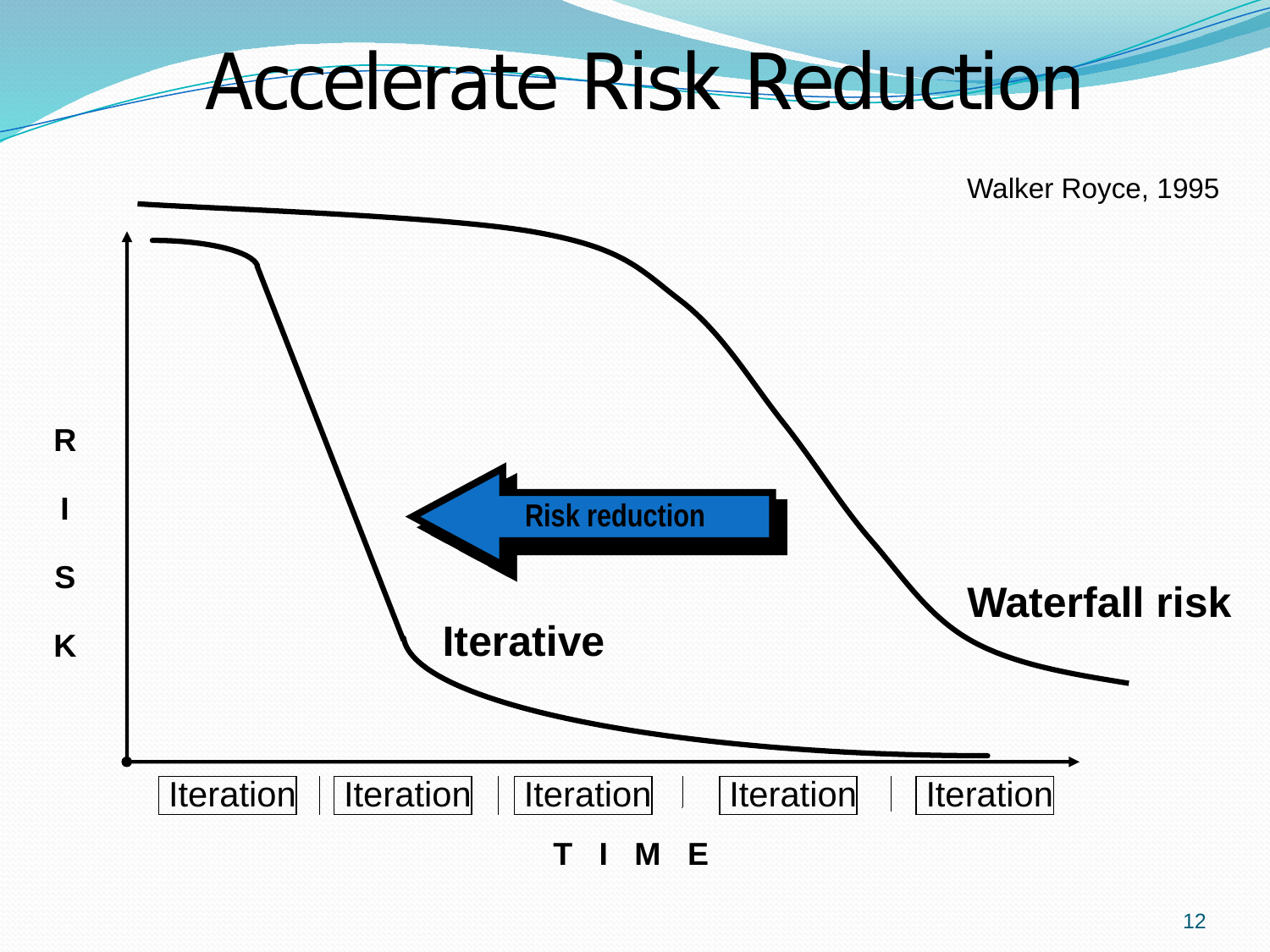

Accelerate Risk Reduction
Walker Royce, 1995

R

I

S

K
Risk reduction
Waterfall risk
Iterative

 Iteration
 Iteration
 Iteration
 Iteration
 Iteration
T   I   M   E
12